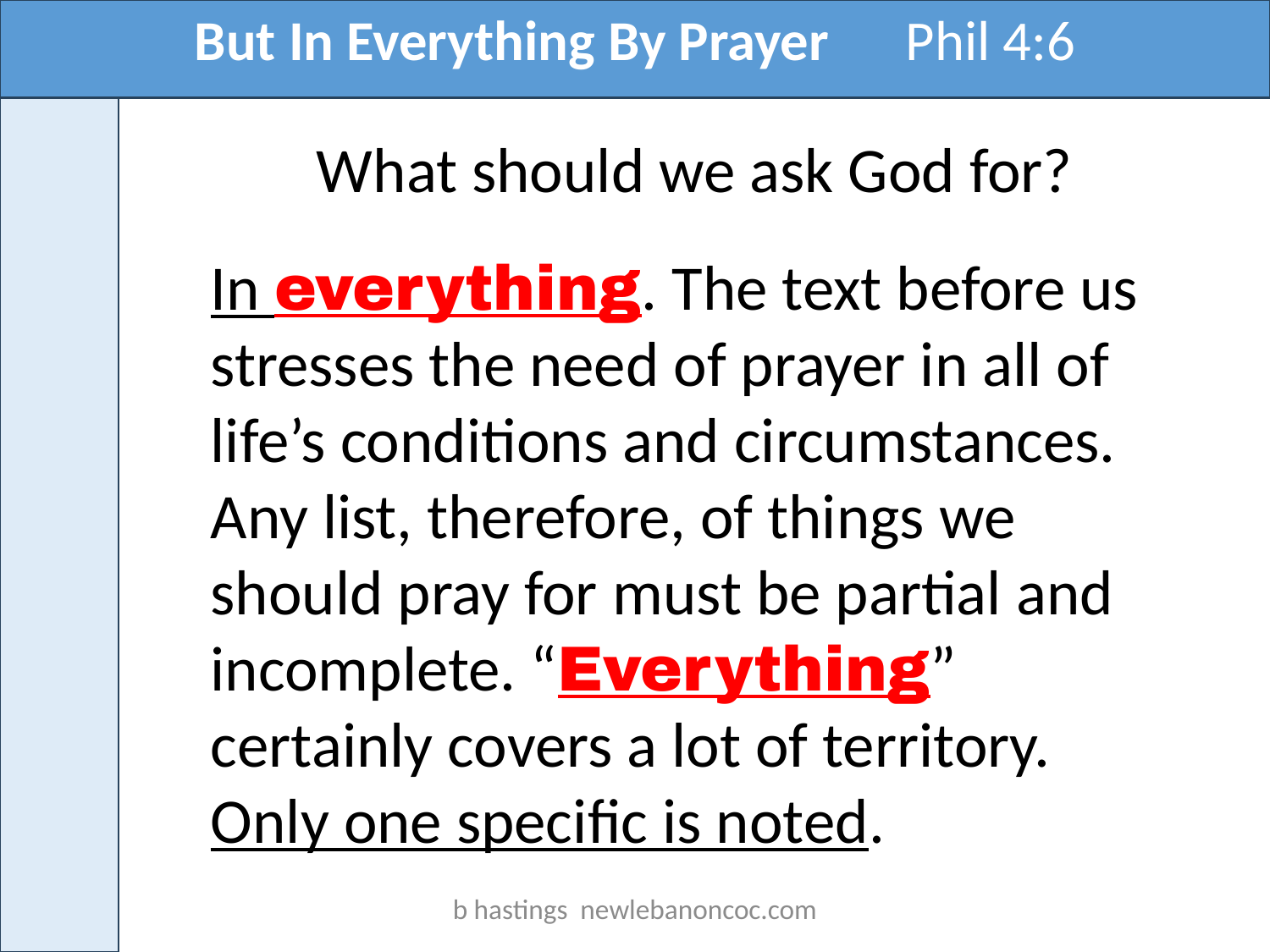

But In Everything By Prayer      Phil 4:6

What should we ask God for?
In everything. The text before us stresses the need of prayer in all of life’s conditions and circumstances. Any list, therefore, of things we should pray for must be partial and incomplete. “Everything” certainly covers a lot of territory. Only one specific is noted.

b hastings  newlebanoncoc.com